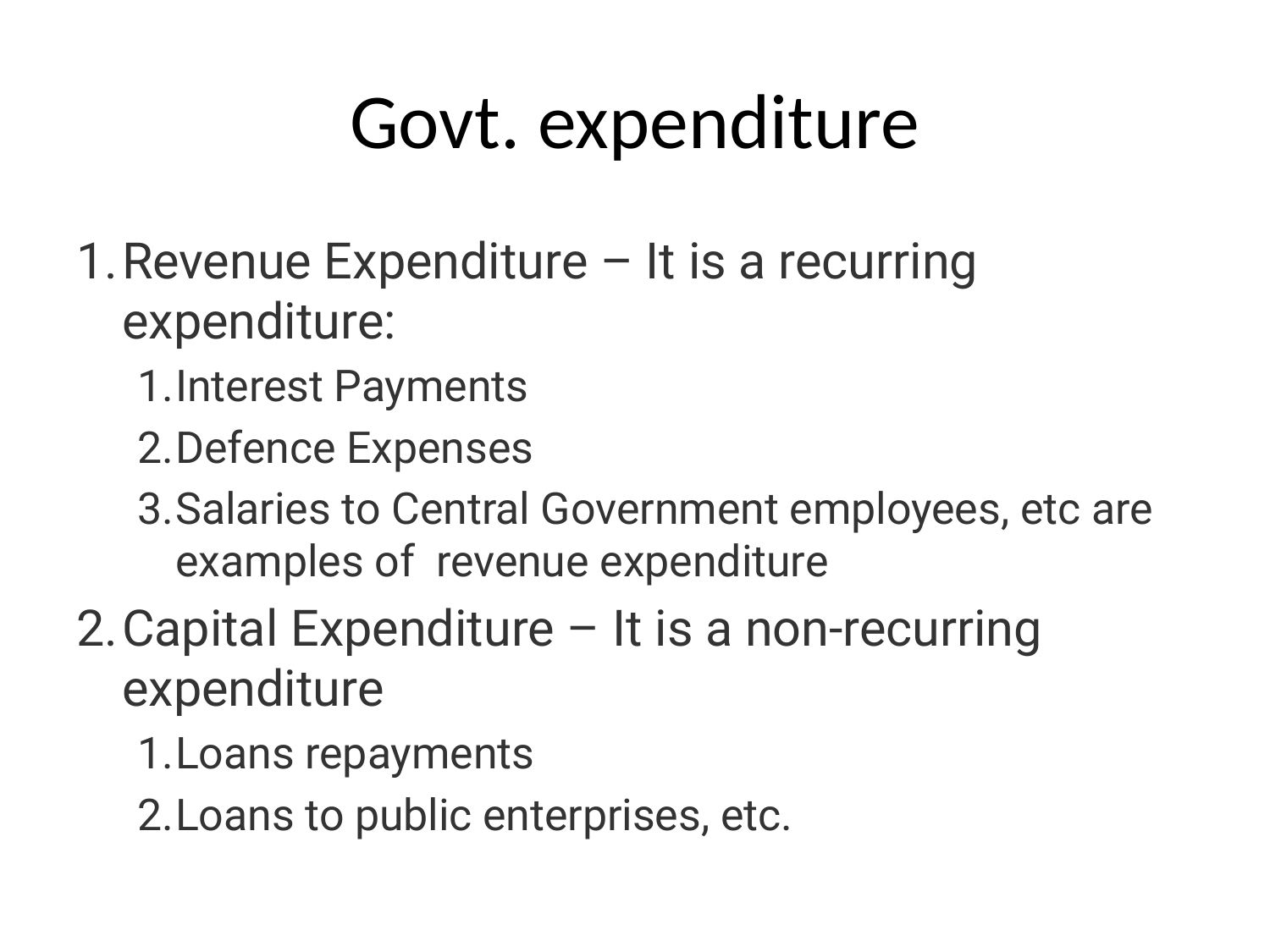

# Govt. expenditure
Revenue Expenditure – It is a recurring expenditure:
Interest Payments
Defence Expenses
Salaries to Central Government employees, etc are examples of  revenue expenditure
Capital Expenditure – It is a non-recurring expenditure
Loans repayments
Loans to public enterprises, etc.